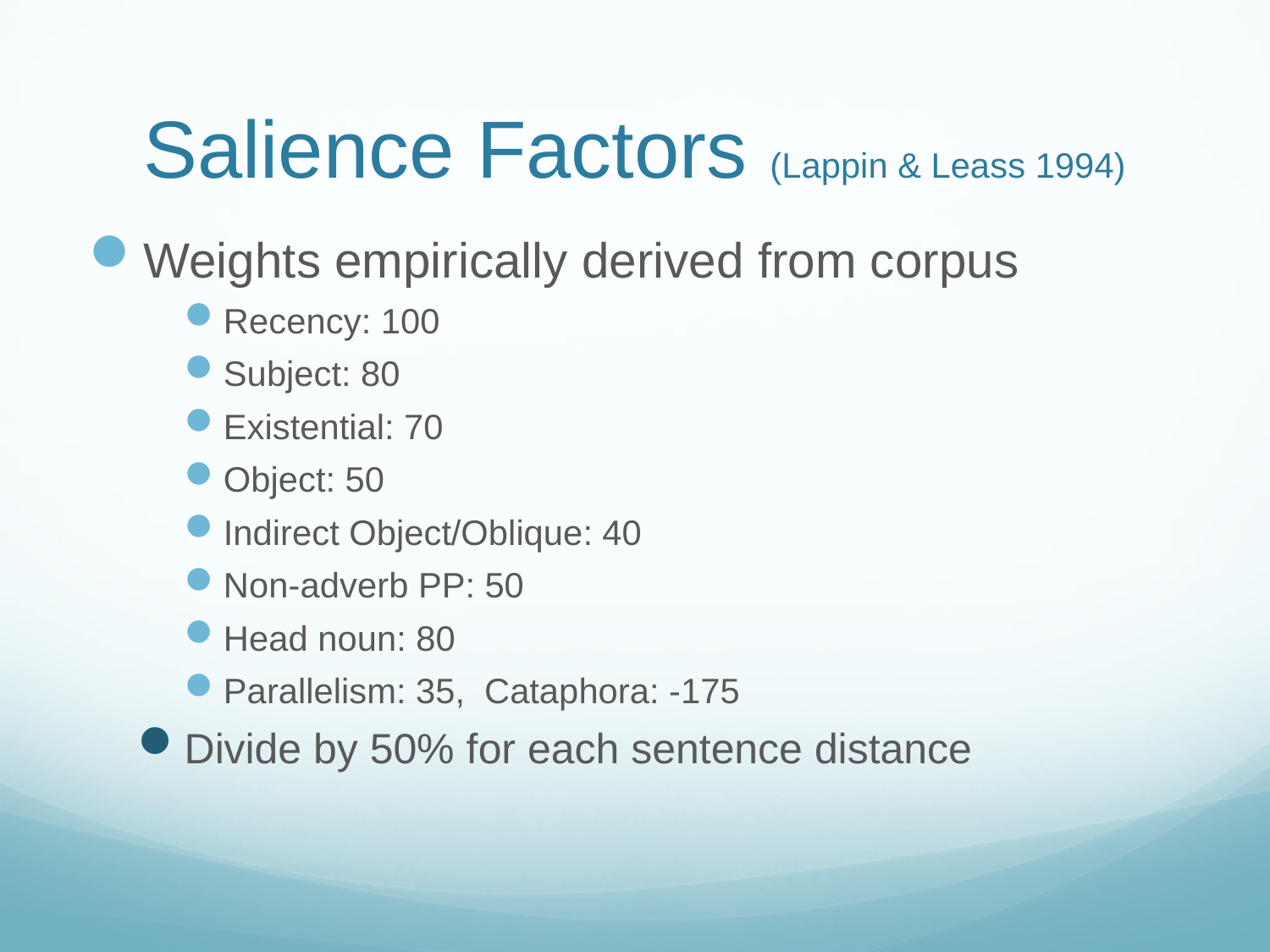

# Salience Factors (Lappin & Leass 1994)
Weights empirically derived from corpus
Recency: 100
Subject: 80
Existential: 70
Object: 50
Indirect Object/Oblique: 40
Non-adverb PP: 50
Head noun: 80
Parallelism: 35,  Cataphora: -175
Divide by 50% for each sentence distance